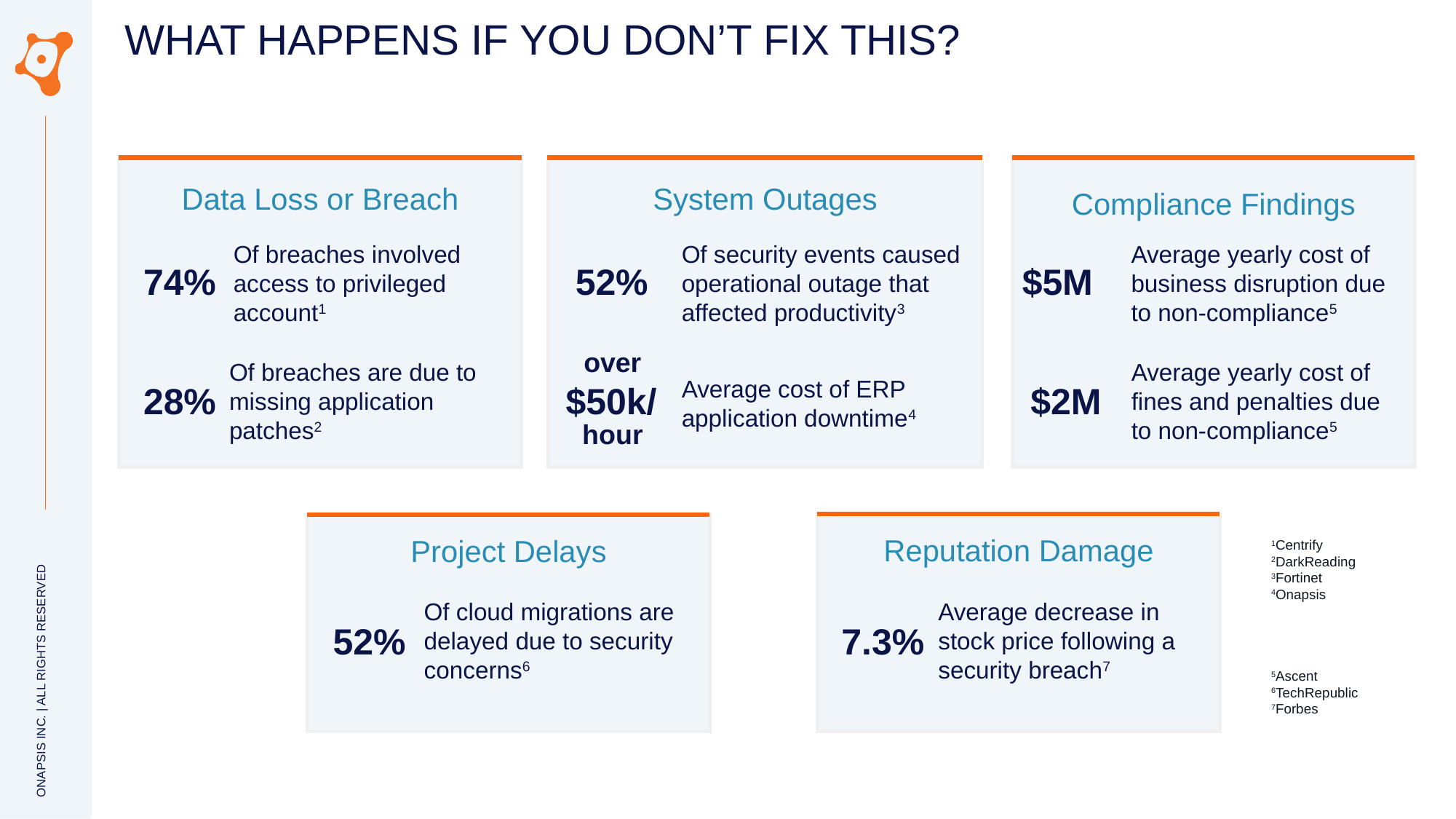

WHAT HAPPENS IF YOU DON’T FIX THIS?
Data Loss or Breach

System Outages

Compliance Findings

Of breaches involved access to privileged account1
Of security events caused operational outage that affected productivity3
Average yearly cost of business disruption due
to non-compliance5
74%
52%
$5M
over
$50k/
hour
Of breaches are due to missing application patches2
Average yearly cost of fines and penalties due to non-compliance5
Average cost of ERP application downtime4
28%
$2M
Reputation Damage

Project Delays

1Centrify
2DarkReading
3Fortinet
4Onapsis

5Ascent
6TechRepublic
7Forbes

Of cloud migrations are delayed due to security concerns6
Average decrease in stock price following a security breach7
52%
7.3%